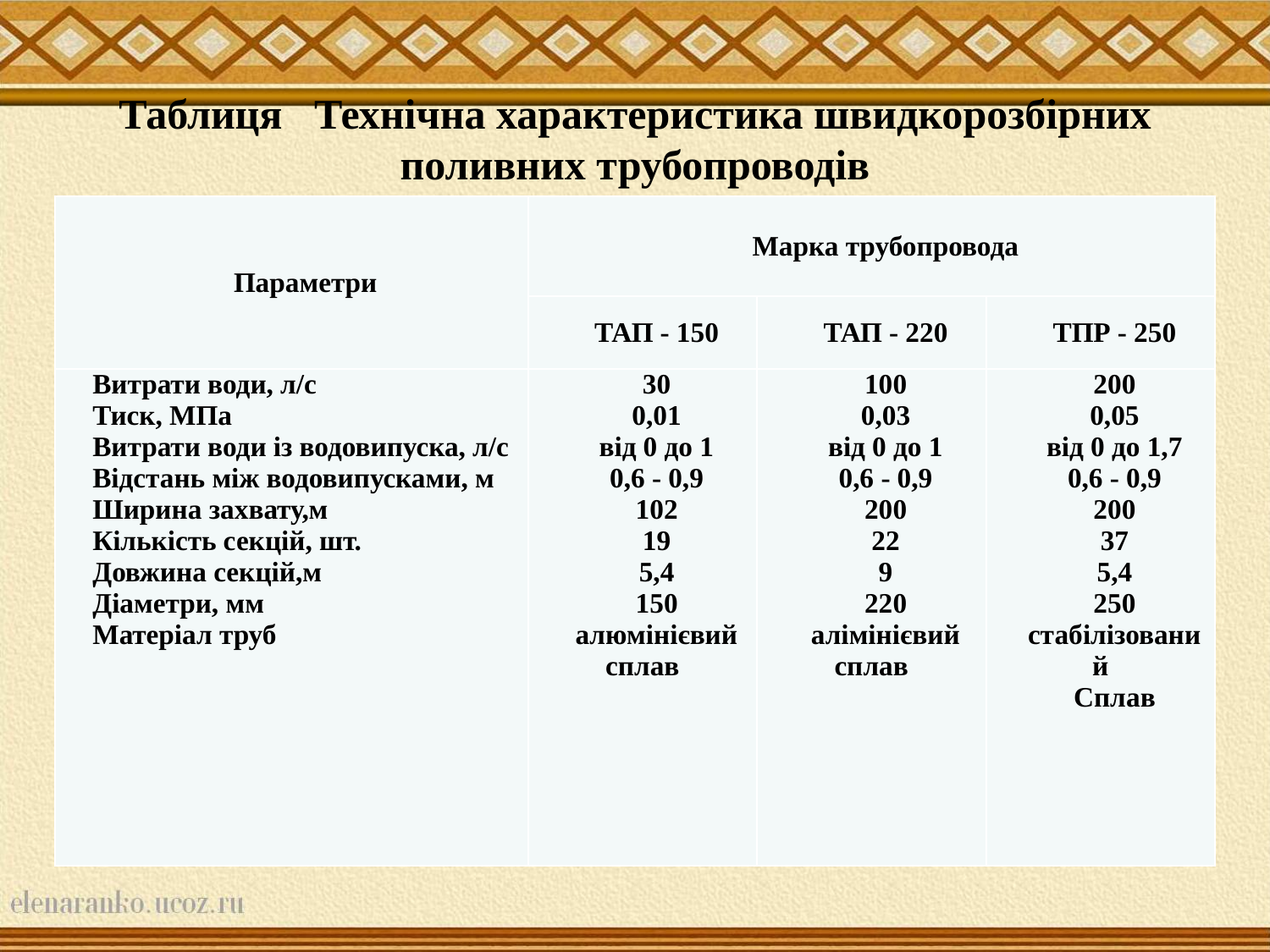

# Таблиця   Технічна характеристика швидкорозбірних поливних трубопроводів
| Параметри | Марка трубопровода |  |  |
| --- | --- | --- | --- |
|  | ТАП - 150 | ТАП - 220 | ТПР - 250 |
| Витрати води, л/с Тиск, МПа Витрати води із водовипуска, л/с Відстань між водовипусками, м Ширина захвату,м Кількість секцій, шт. Довжина секцій,м Діаметри, мм Матеріал труб | 30 0,01 від 0 до 1 0,6 - 0,9 102 19 5,4 150 алюмінієвий сплав | 100 0,03 від 0 до 1 0,6 - 0,9 200 22 9 220 алімінієвий сплав | 200 0,05 від 0 до 1,7 0,6 - 0,9 200 37 5,4 250 стабілізований Сплав |